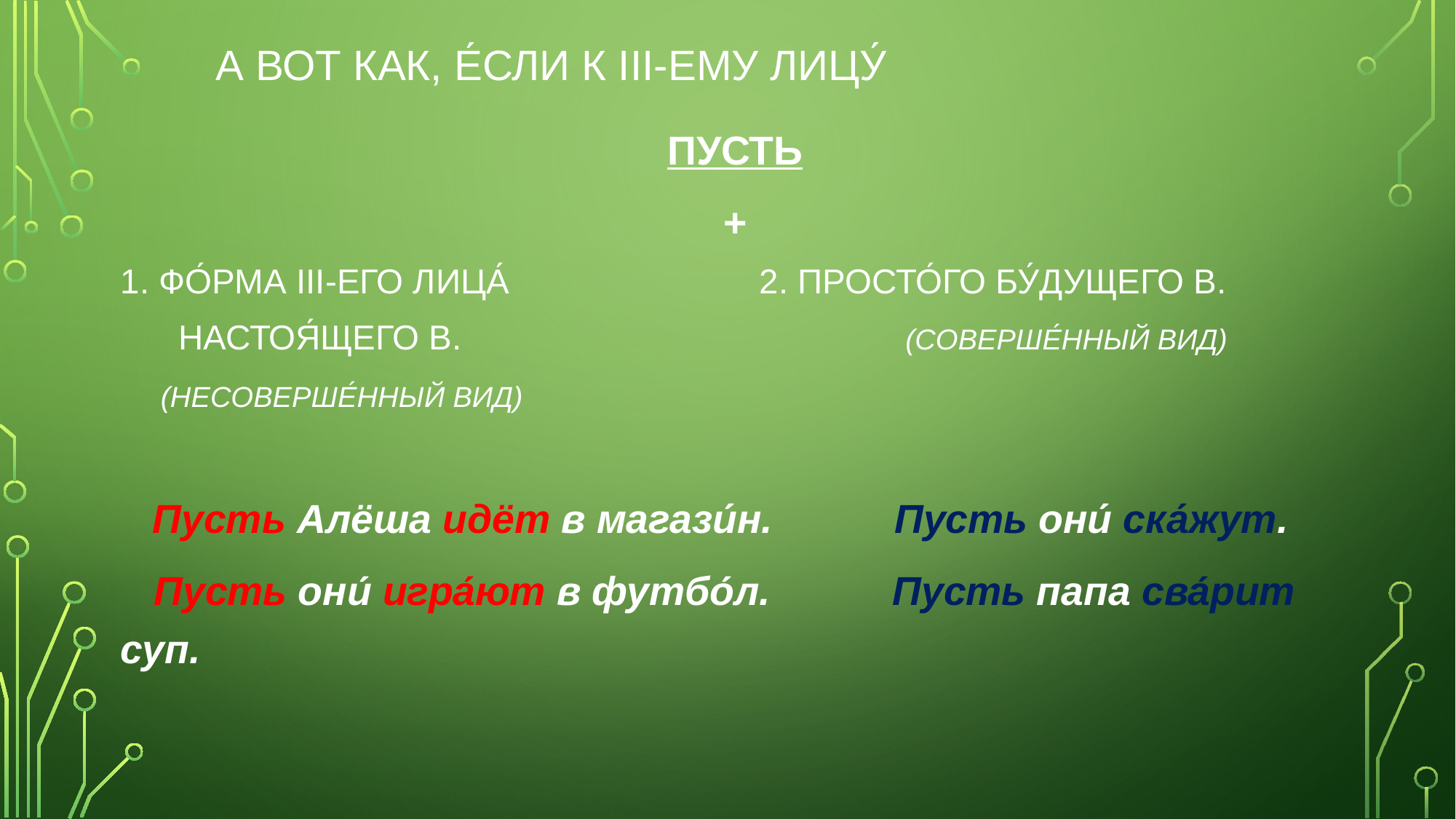

# А вот как, е́сли к III-ему лицу́
ПУСТЬ
+
1. ФО́РМА III-ЕГО ЛИЦА́                          2. ПРОСТО́ГО БУ́ДУЩЕГО В.
      НАСТОЯ́ЩЕГО В.                                              (СОВЕРШЕ́ННЫЙ ВИД)
     (НЕСОВЕРШЕ́ННЫЙ ВИД)

    Пусть Алёша идёт в магази́н.           Пусть они́ ска́жут.
   Пусть они́ игра́ют в футбо́л.           Пусть папа сва́рит суп.